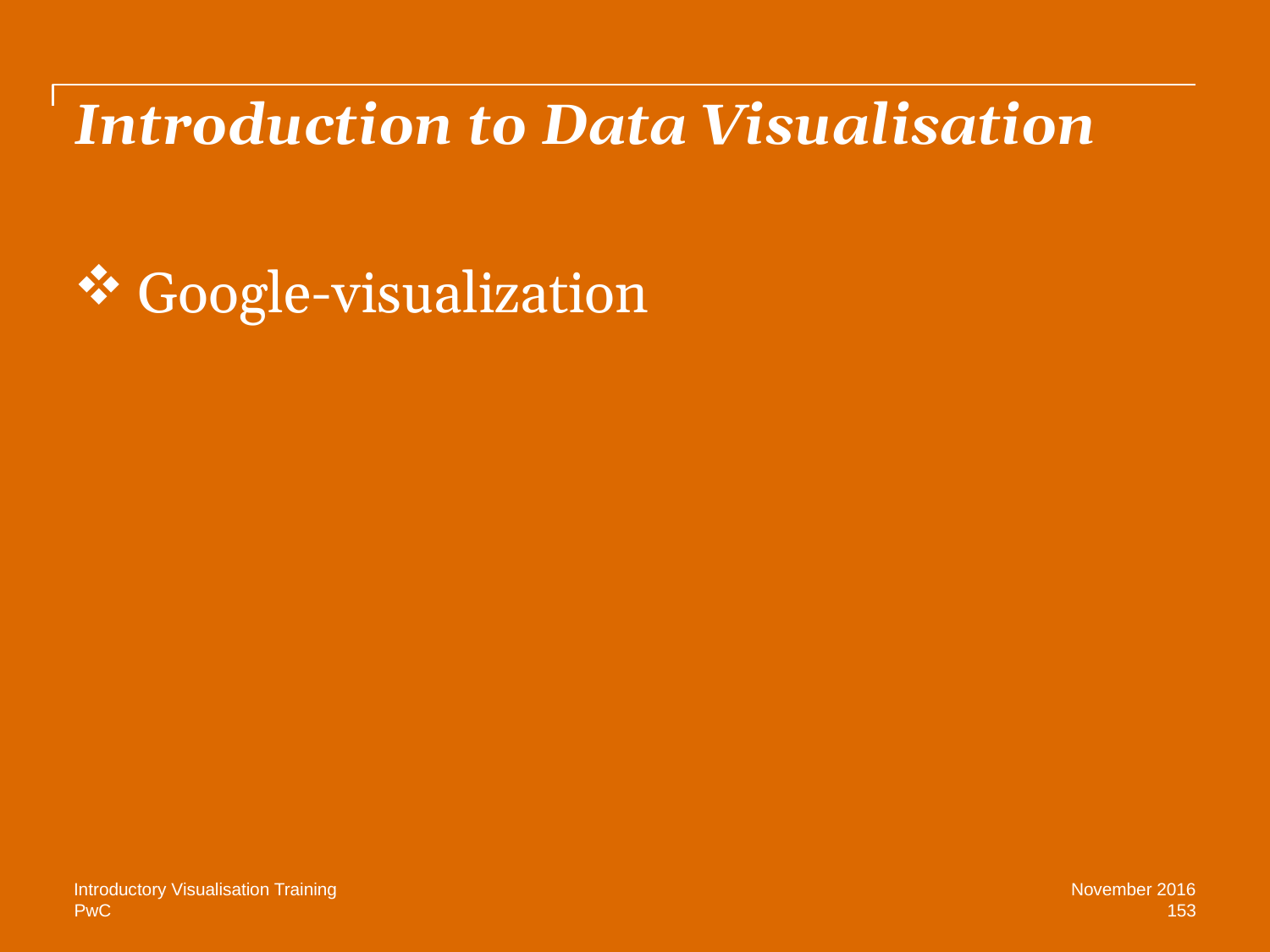

# Introduction to Data Visualisation
Google-visualization
Introductory Visualisation Training
November 2016
153